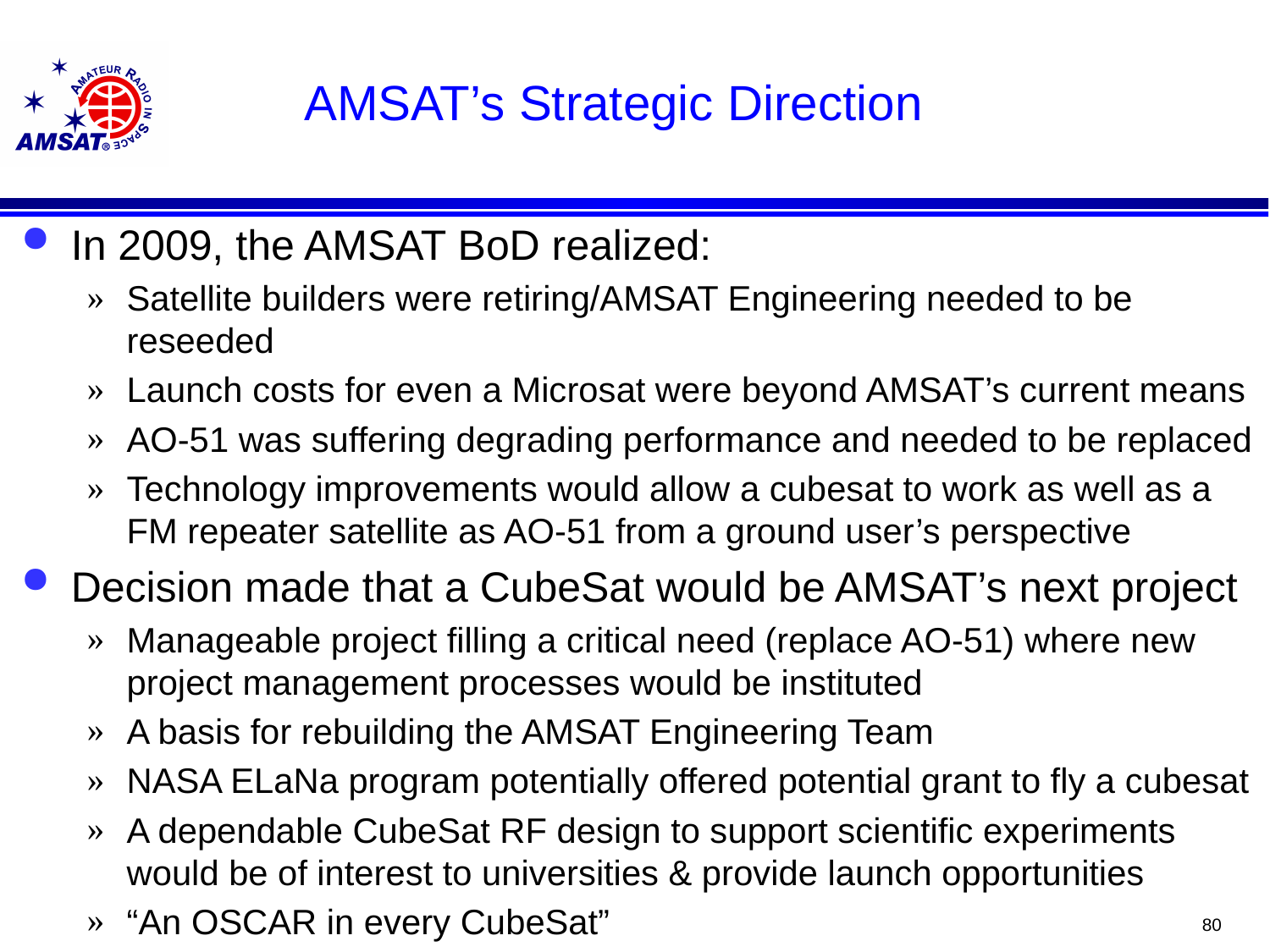

# AMSAT’s Strategic Direction
In 2009, the AMSAT BoD realized:
Satellite builders were retiring/AMSAT Engineering needed to be reseeded
Launch costs for even a Microsat were beyond AMSAT’s current means
AO-51 was suffering degrading performance and needed to be replaced
Technology improvements would allow a cubesat to work as well as a FM repeater satellite as AO-51 from a ground user’s perspective
Decision made that a CubeSat would be AMSAT’s next project
Manageable project filling a critical need (replace AO-51) where new project management processes would be instituted
A basis for rebuilding the AMSAT Engineering Team
NASA ELaNa program potentially offered potential grant to fly a cubesat
A dependable CubeSat RF design to support scientific experiments would be of interest to universities & provide launch opportunities
“An OSCAR in every CubeSat”